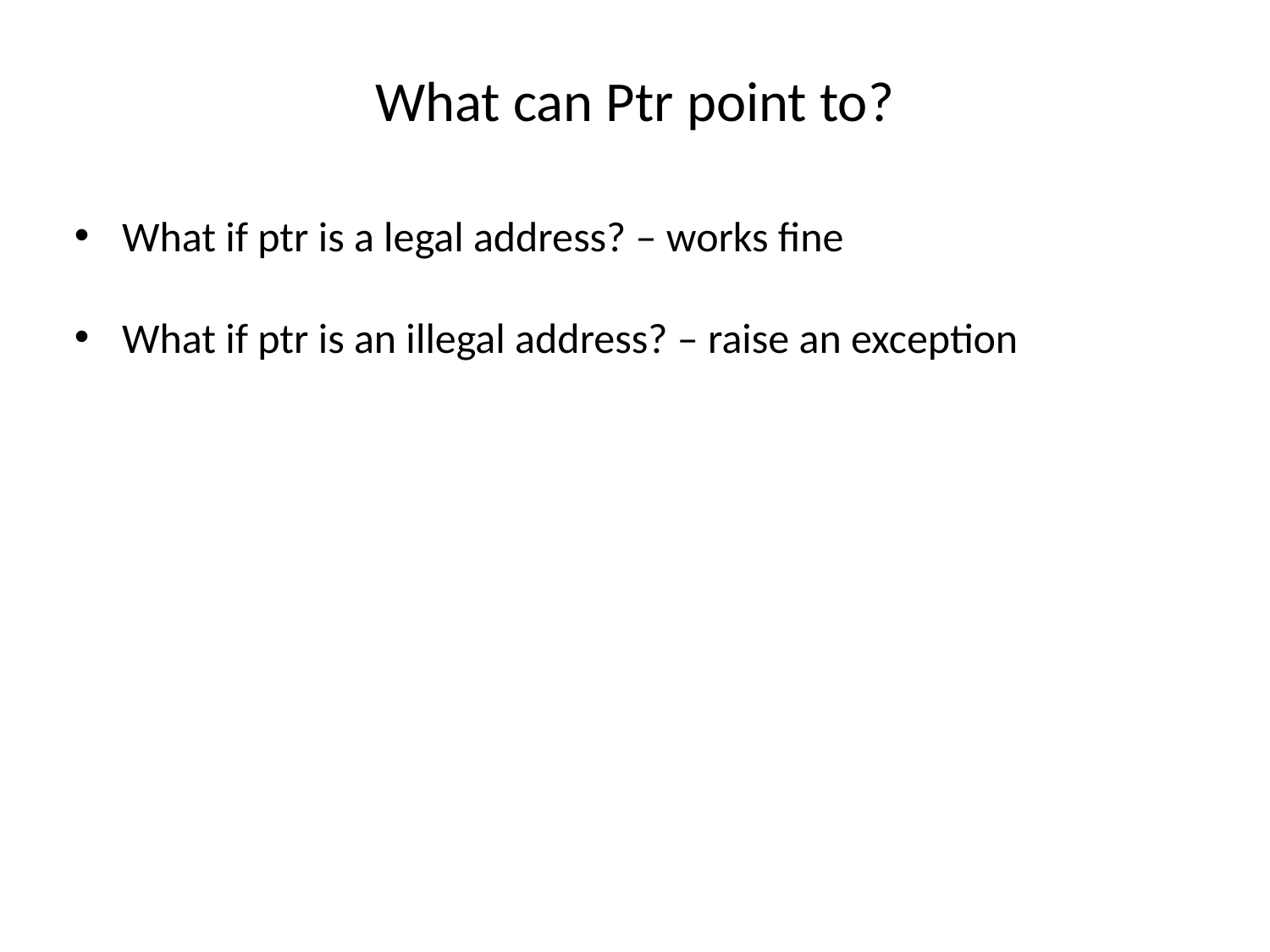

# What can Ptr point to?
What if ptr is a legal address? – works fine

What if ptr is an illegal address? – raise an exception